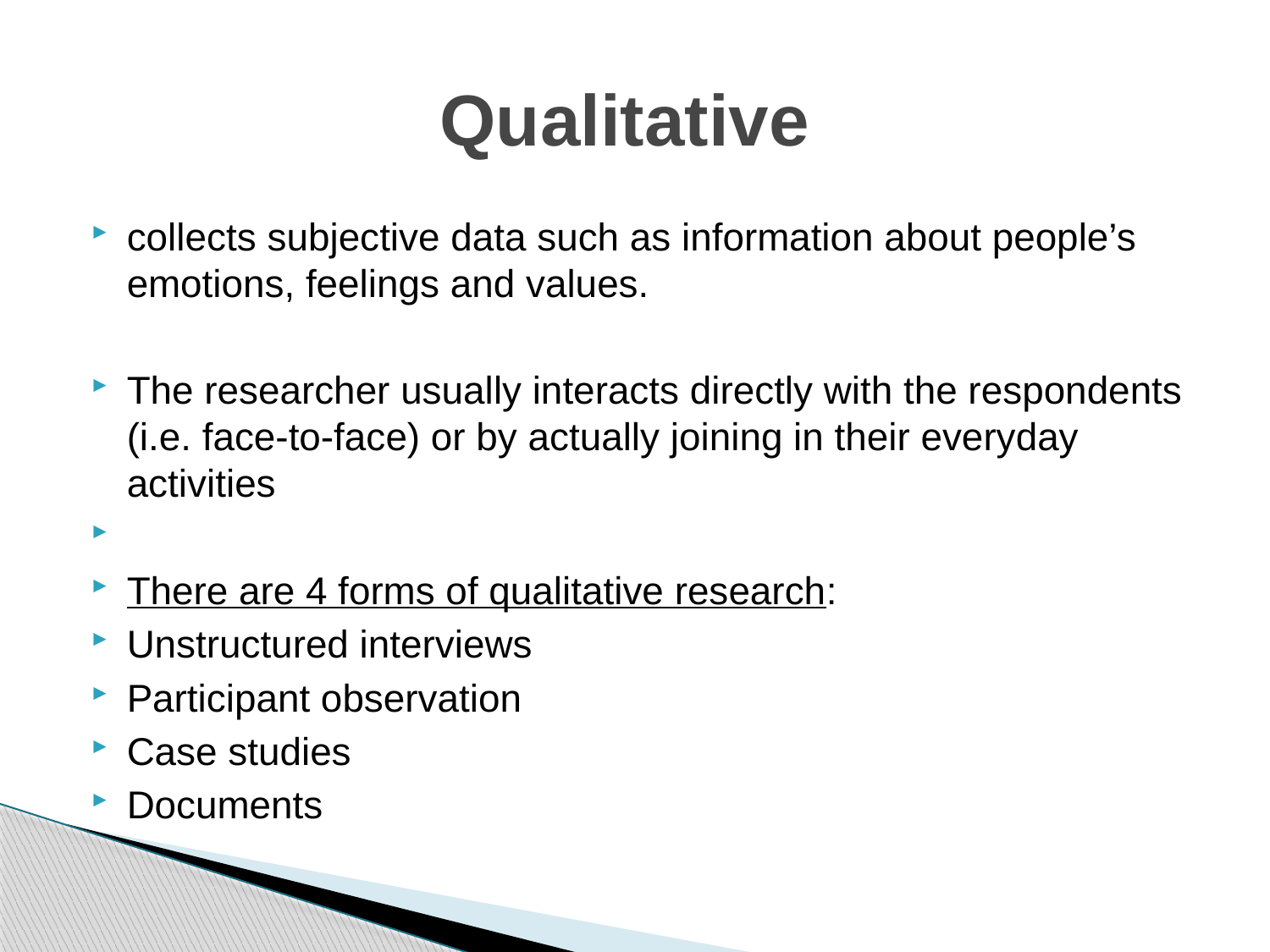

# Qualitative
collects subjective data such as information about people’s emotions, feelings and values.

The researcher usually interacts directly with the respondents (i.e. face-to-face) or by actually joining in their everyday activities

There are 4 forms of qualitative research:
Unstructured interviews
Participant observation
Case studies
Documents